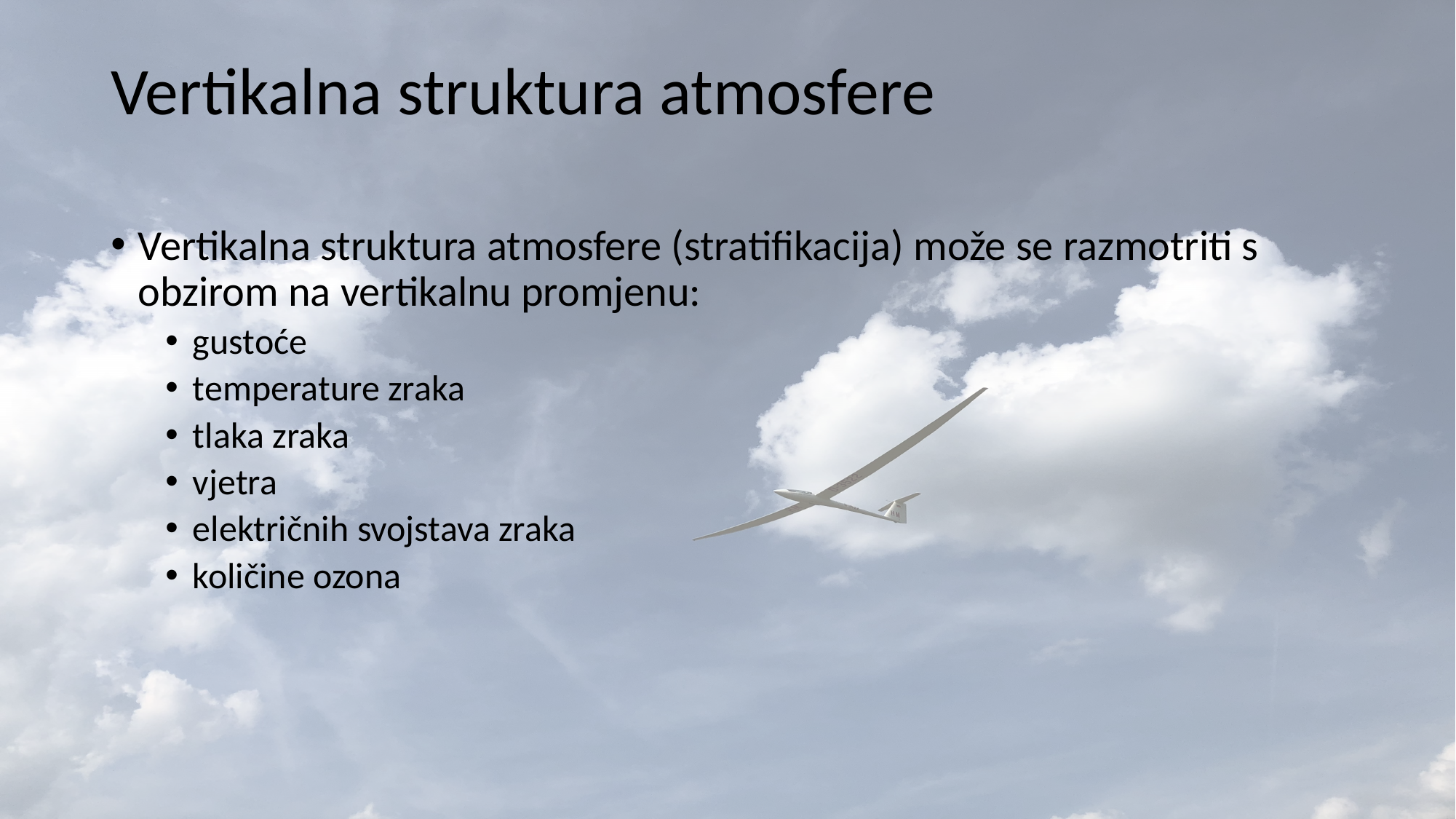

# Vertikalna struktura atmosfere
Vertikalna struktura atmosfere (stratifikacija) može se razmotriti s obzirom na vertikalnu promjenu:
gustoće
temperature zraka
tlaka zraka
vjetra
električnih svojstava zraka
količine ozona